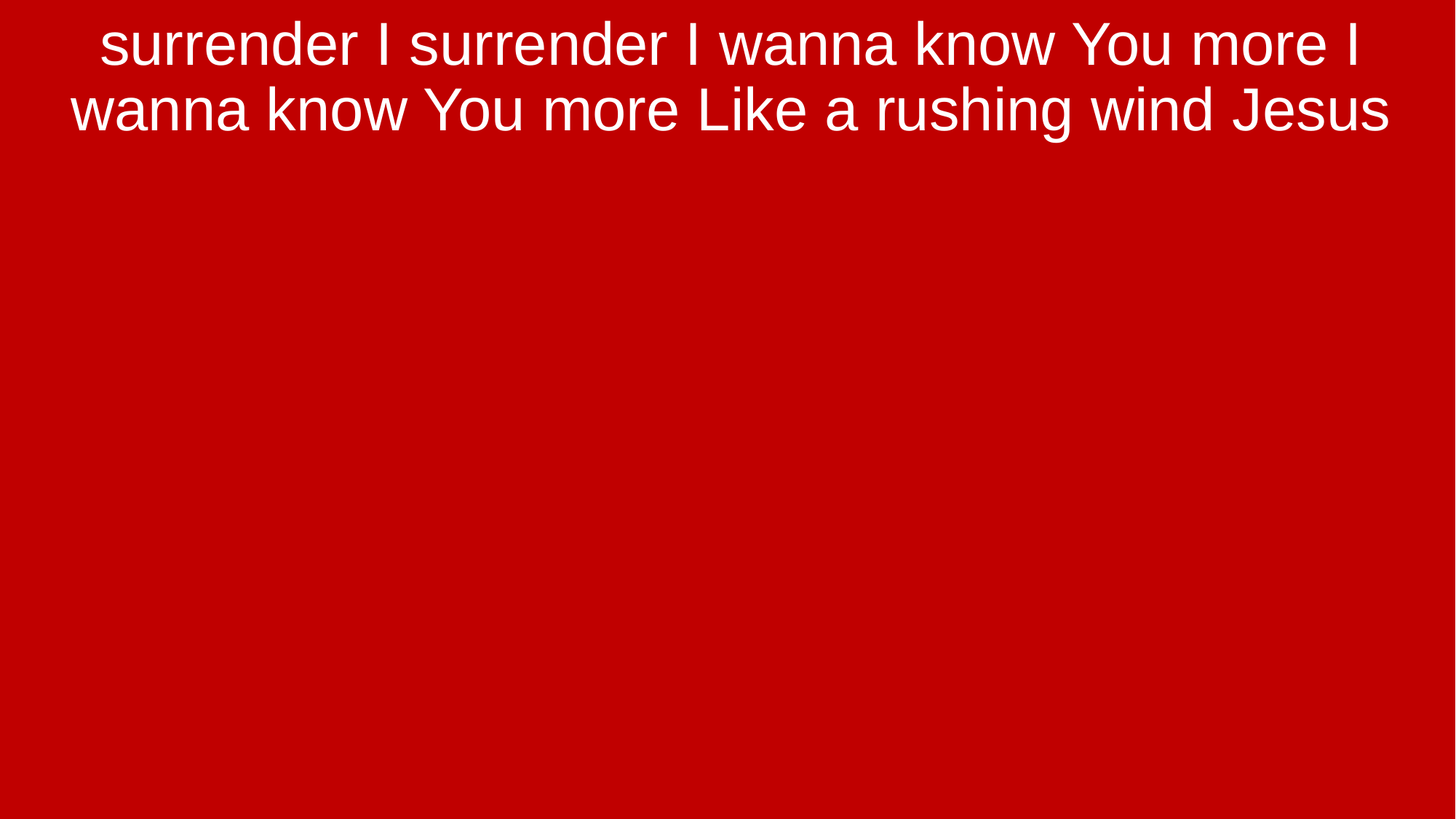

surrender I surrender I wanna know You more I wanna know You more Like a rushing wind Jesus